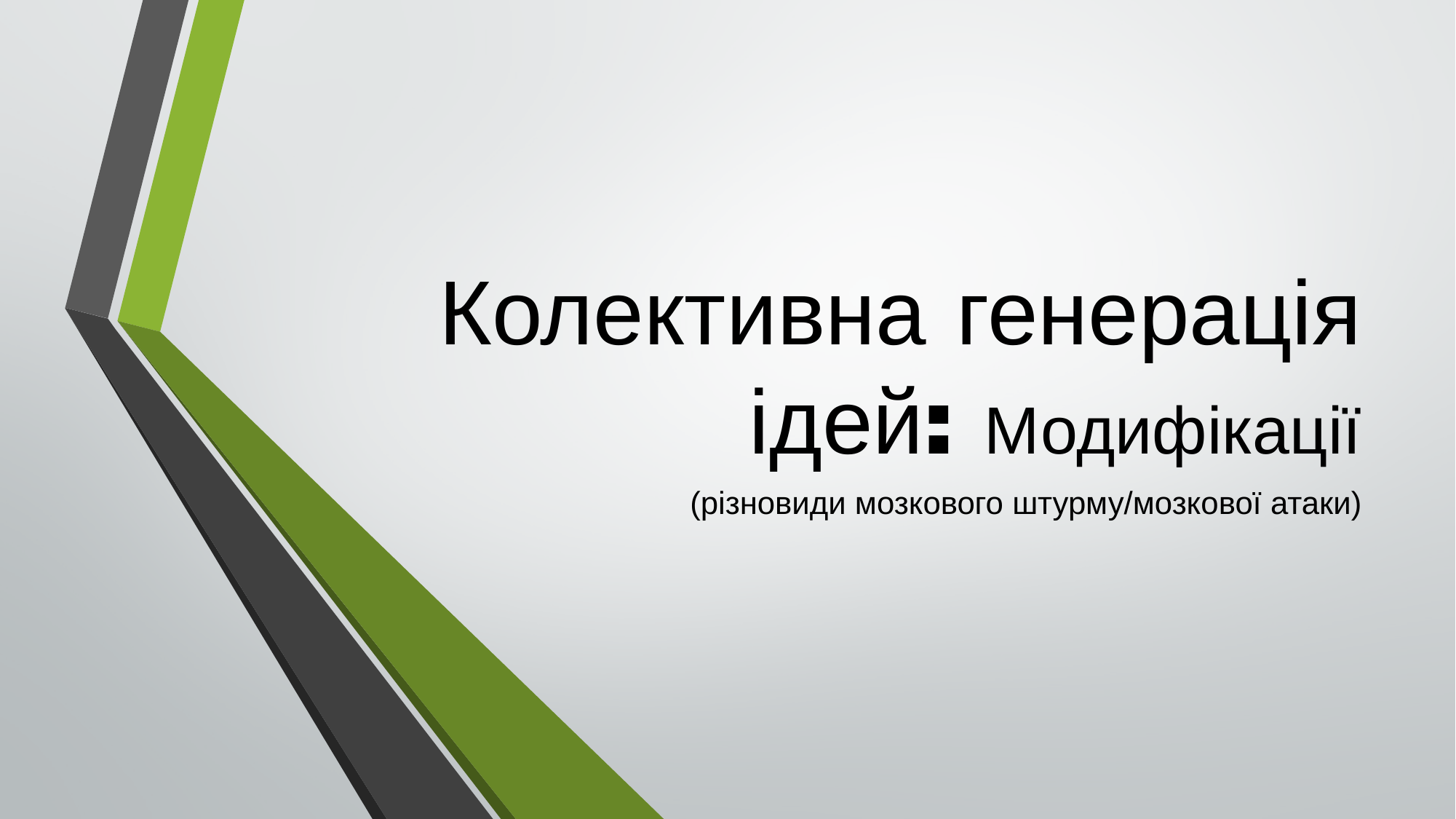

# Колективна генерація ідей: Модифікації
(різновиди мозкового штурму/мозкової атаки)